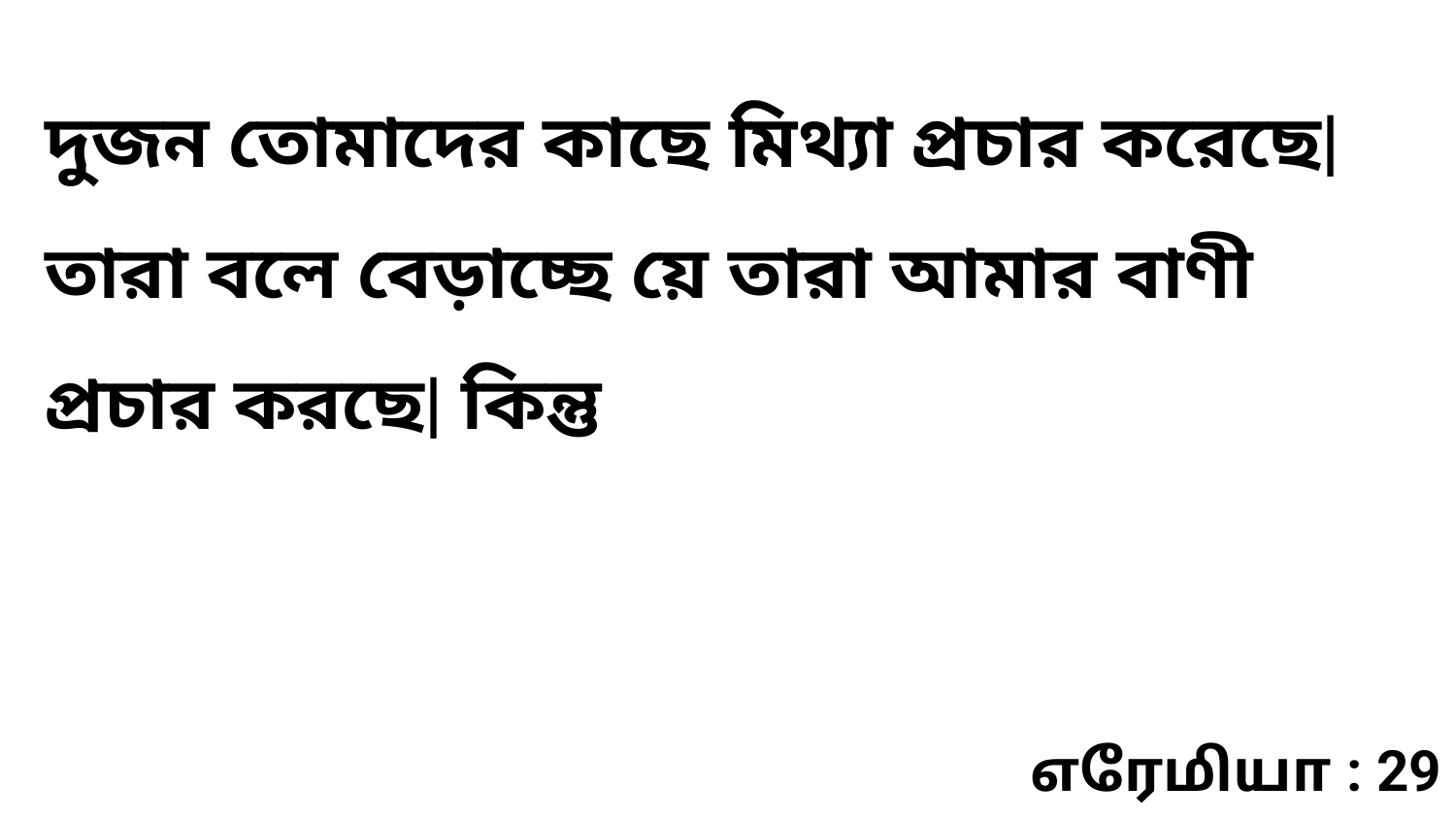

দুজন তোমাদের কাছে মিথ্যা প্রচার করেছে| তারা বলে বেড়াচ্ছে য়ে তারা আমার বাণী প্রচার করছে| কিন্তু
எரேமியா : 29